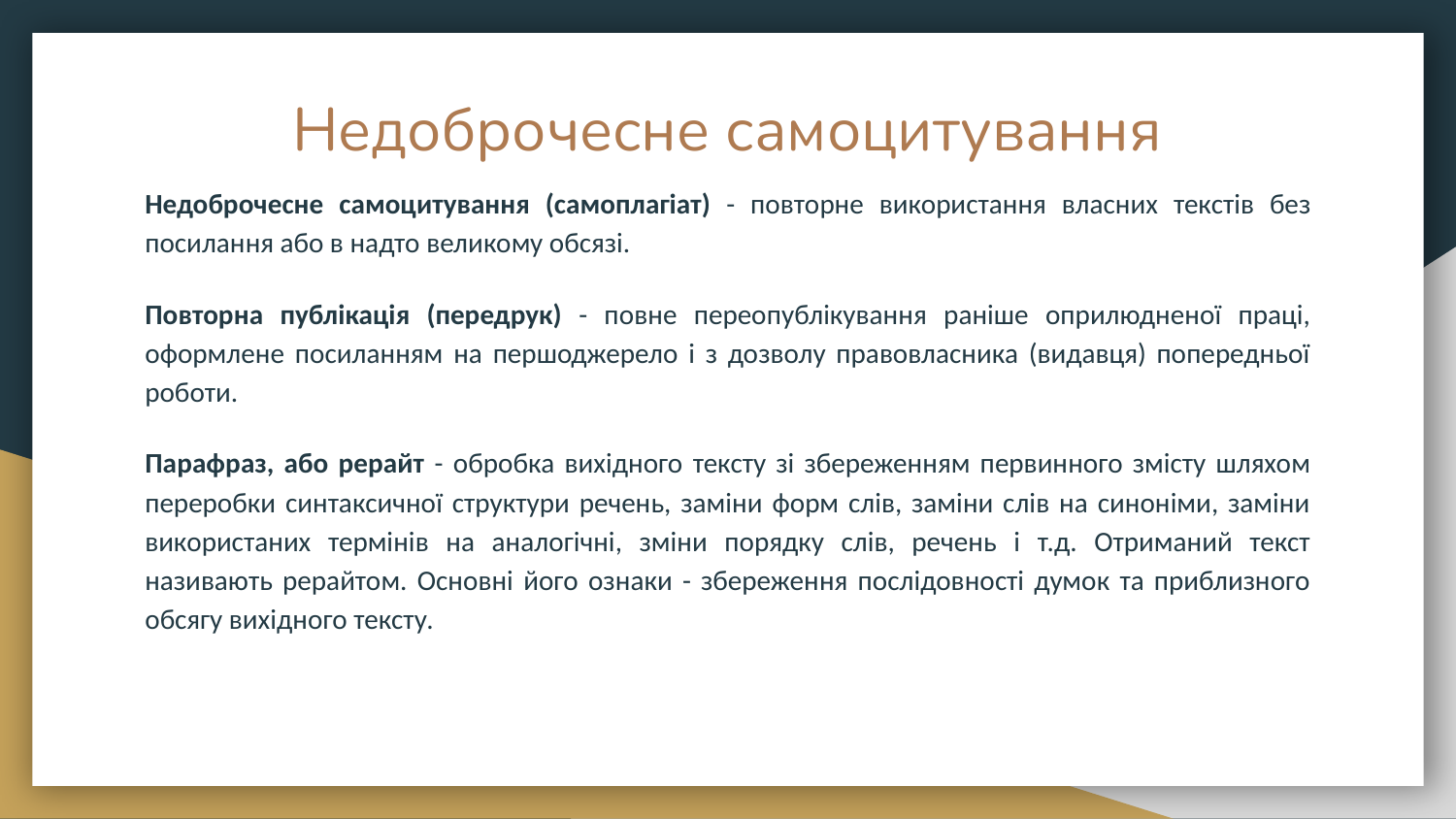

# Недоброчесне самоцитування
Недоброчесне самоцитування (самоплагіат) - повторне використання власних текстів без посилання або в надто великому обсязі.
Повторна публікація (передрук) - повне переопублікування раніше оприлюдненої праці, оформлене посиланням на першоджерело і з дозволу правовласника (видавця) попередньої роботи.
Парафраз, або рерайт - обробка вихідного тексту зі збереженням первинного змісту шляхом переробки синтаксичної структури речень, заміни форм слів, заміни слів на синоніми, заміни використаних термінів на аналогічні, зміни порядку слів, речень і т.д. Отриманий текст називають рерайтом. Основні його ознаки - збереження послідовності думок та приблизного обсягу вихідного тексту.